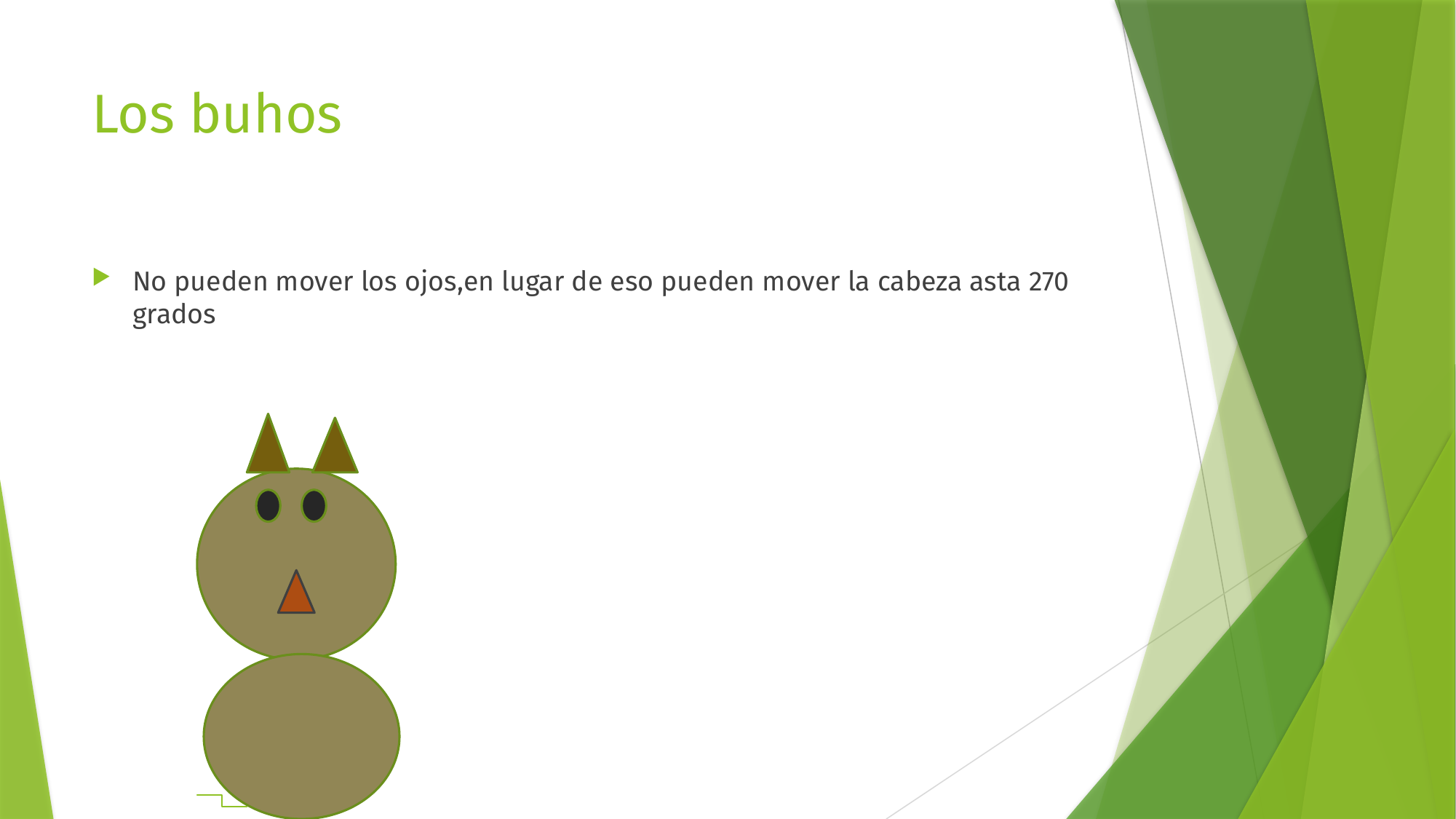

# Los buhos
No pueden mover los ojos,en lugar de eso pueden mover la cabeza asta 270 grados